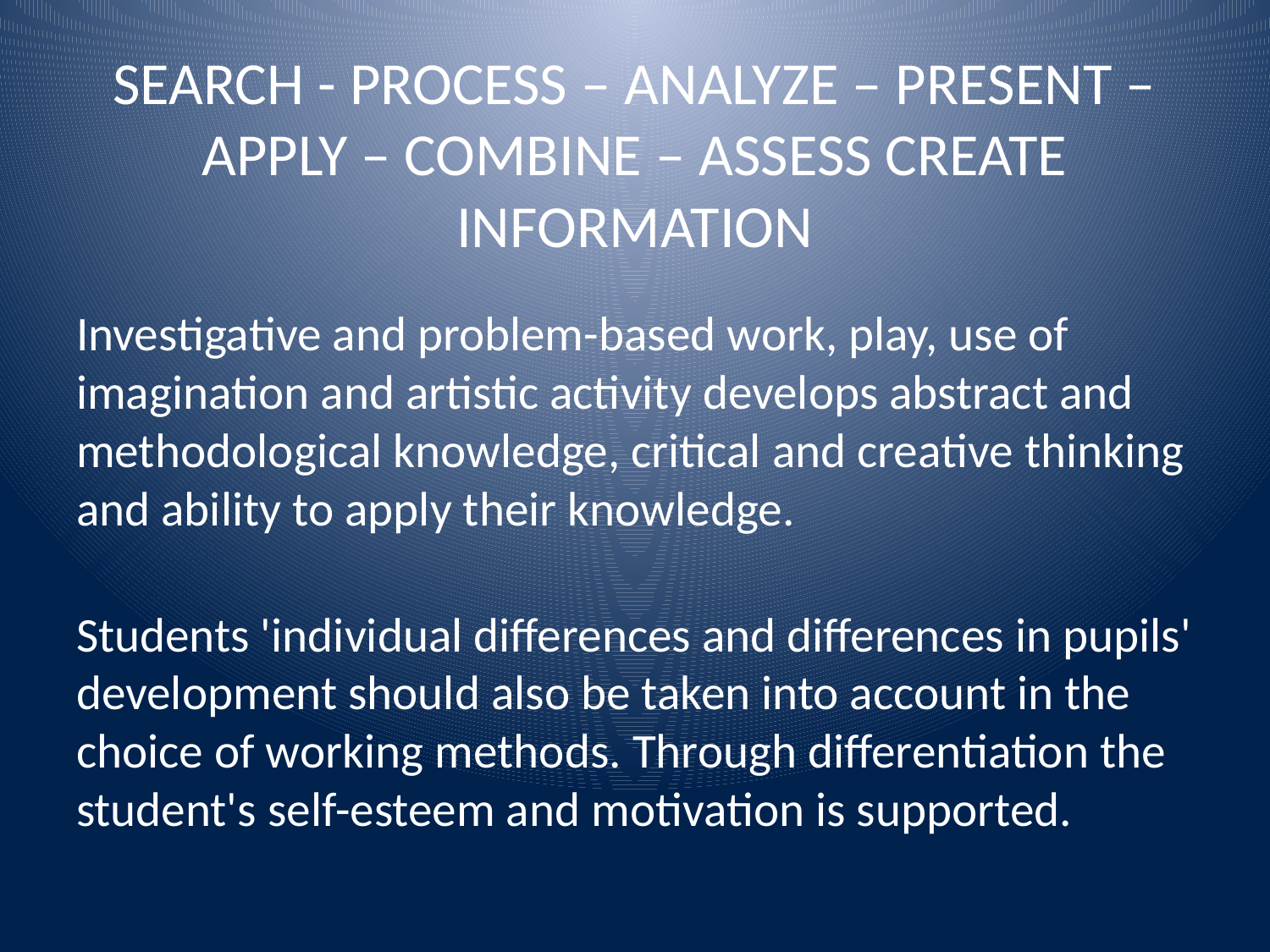

# SEARCH - PROCESS – ANALYZE – PRESENT – APPLY – COMBINE – ASSESS CREATE INFORMATION
Investigative and problem-based work, play, use of imagination and artistic activity develops abstract and methodological knowledge, critical and creative thinking and ability to apply their knowledge.
Students 'individual differences and differences in pupils' development should also be taken into account in the choice of working methods. Through differentiation the student's self-esteem and motivation is supported.